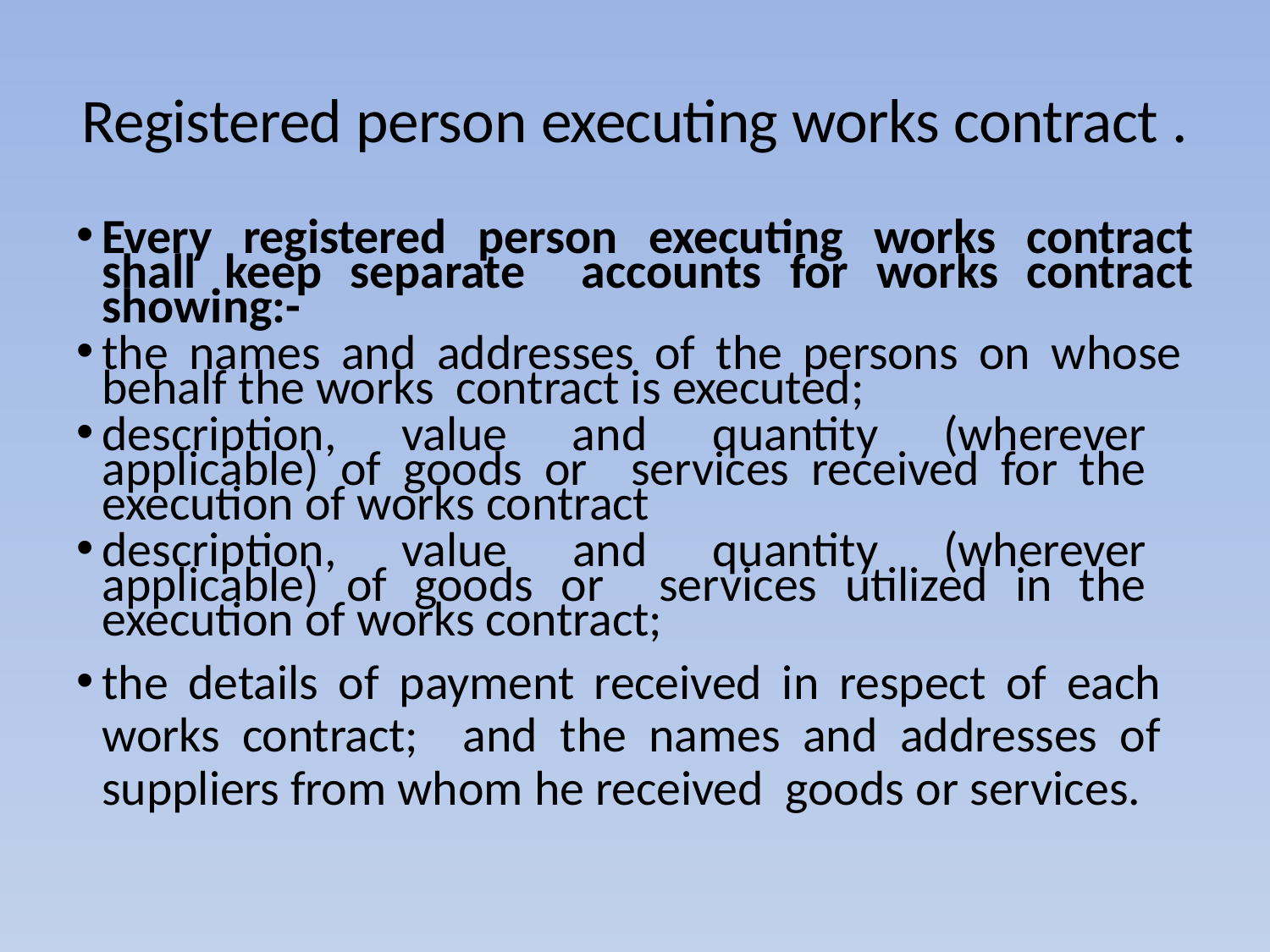

# Registered person executing works contract .
Every registered person executing works contract shall keep separate  accounts for works contract showing:-
the names and addresses of the persons on whose behalf the works  contract is executed;
description, value and quantity (wherever applicable) of goods or  services received for the execution of works contract
description, value and quantity (wherever applicable) of goods or  services utilized in the execution of works contract;
the details of payment received in respect of each works contract;  and the names and addresses of suppliers from whom he received  goods or services.